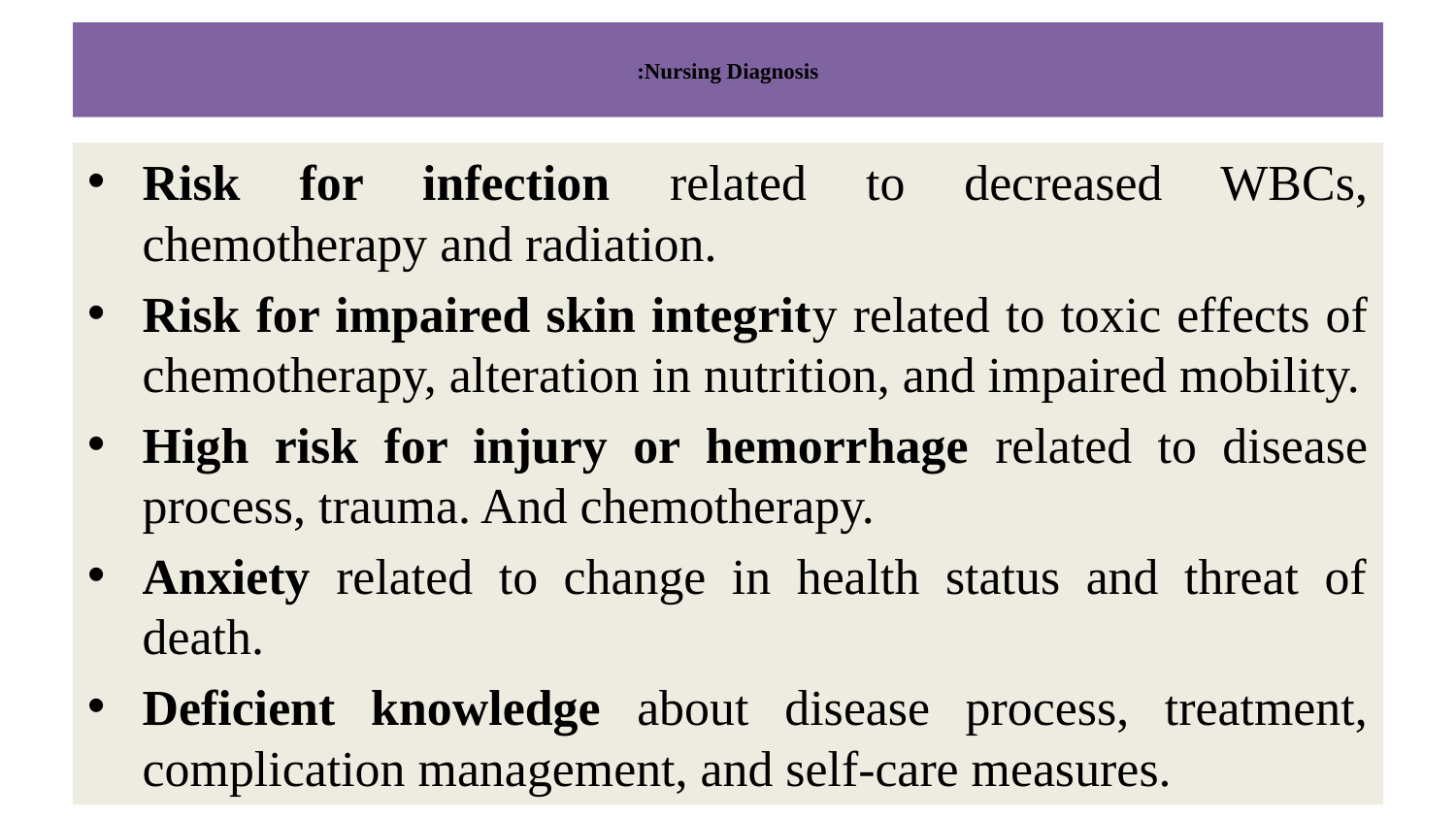

# Nursing Diagnosis:
Risk for infection related to decreased WBCs, chemotherapy and radiation.
Risk for impaired skin integrity related to toxic effects of chemotherapy, alteration in nutrition, and impaired mobility.
High risk for injury or hemorrhage related to disease process, trauma. And chemotherapy.
Anxiety related to change in health status and threat of death.
Deficient knowledge about disease process, treatment, complication management, and self-care measures.